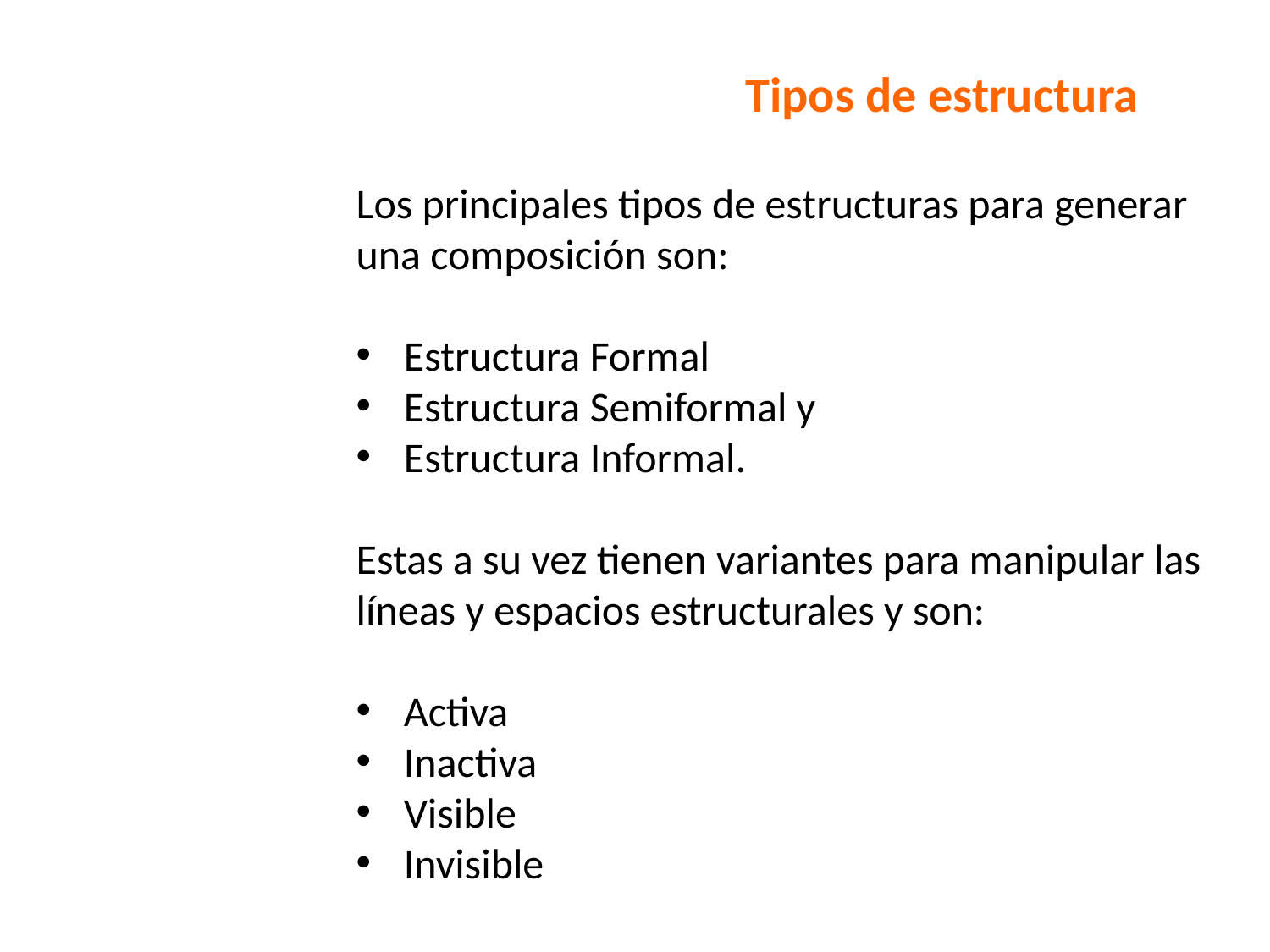

Tipos de estructura
Los principales tipos de estructuras para generar una composición son:

Estructura Formal
Estructura Semiformal y
Estructura Informal.

Estas a su vez tienen variantes para manipular las líneas y espacios estructurales y son:

Activa
Inactiva
Visible
Invisible